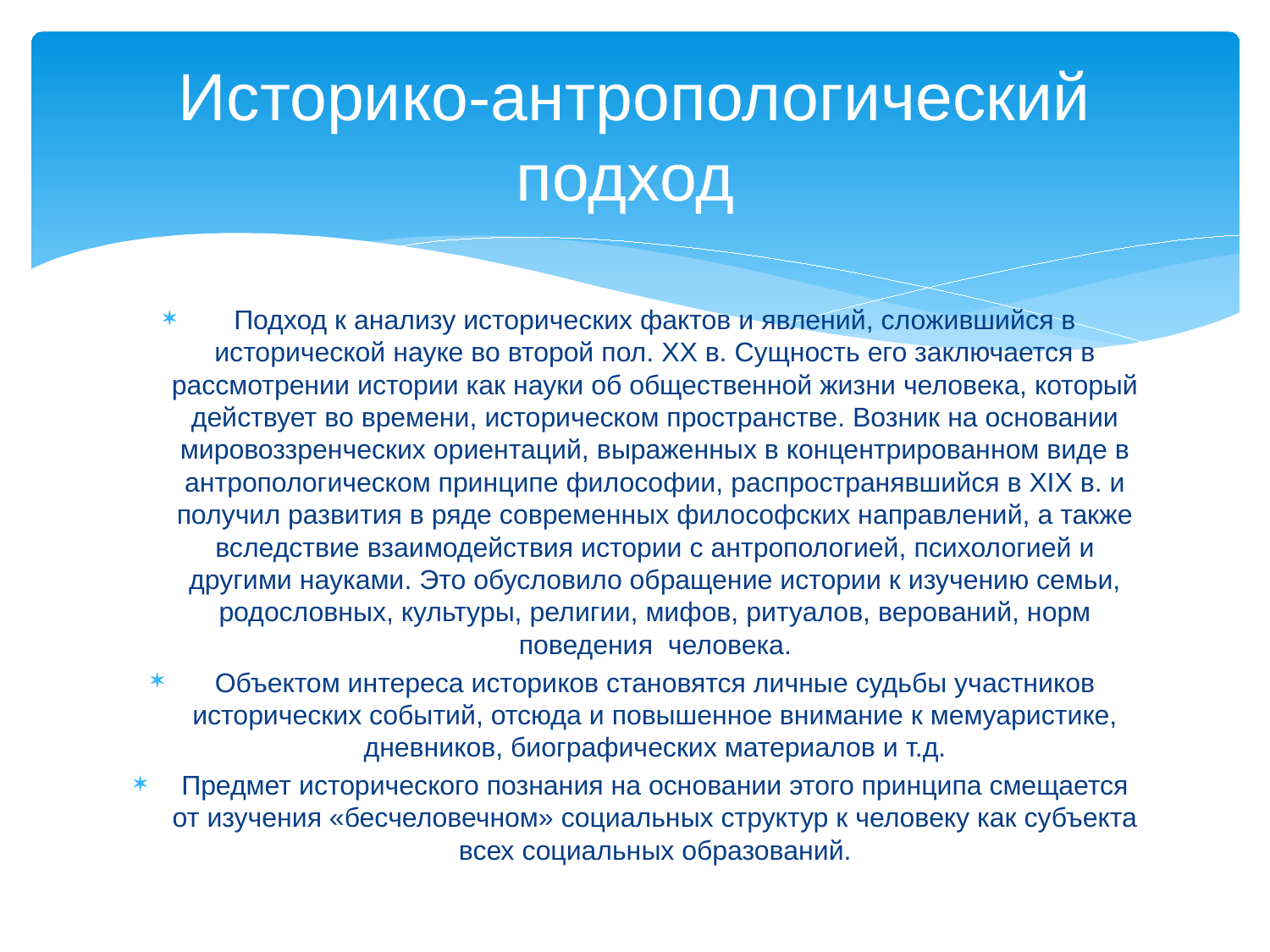

# Историко-антропологический подход
Подход к анализу исторических фактов и явлений, сложившийся в исторической науке во второй пол. XX в. Сущность его заключается в рассмотрении истории как науки об общественной жизни человека, который действует во времени, историческом пространстве. Возник на основании мировоззренческих ориентаций, выраженных в концентрированном виде в антропологическом принципе философии, распространявшийся в XIX в. и получил развития в ряде современных философских направлений, а также вследствие взаимодействия истории с антропологией, психологией и другими науками. Это обусловило обращение истории к изучению семьи, родословных, культуры, религии, мифов, ритуалов, верований, норм поведения  человека.
Объектом интереса историков становятся личные судьбы участников исторических событий, отсюда и повышенное внимание к мемуаристике, дневников, биографических материалов и т.д.
Предмет исторического познания на основании этого принципа смещается от изучения «бесчеловечном» социальных структур к человеку как субъекта всех социальных образований.